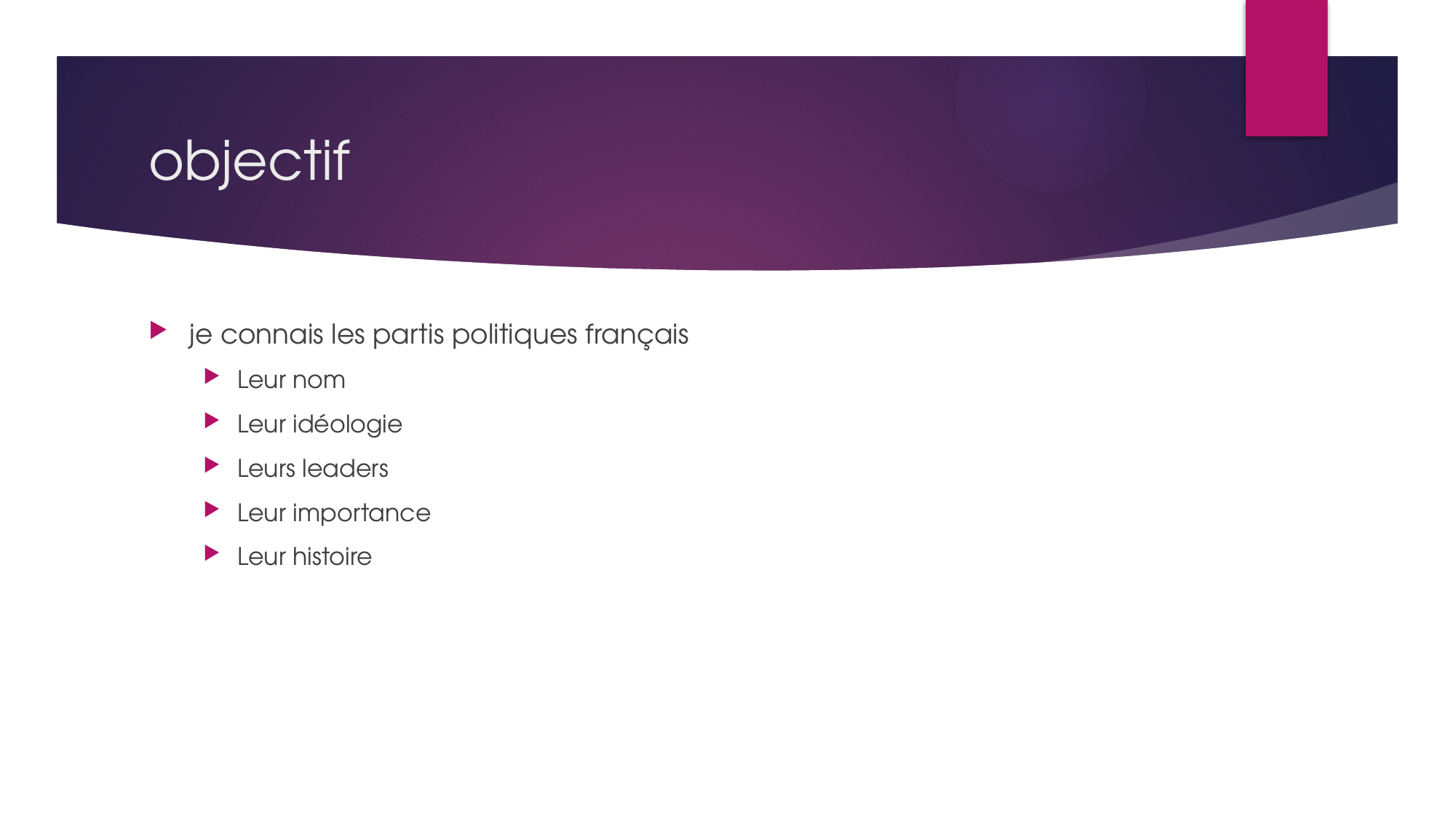

# objectif
je connais les partis politiques français
Leur nom
Leur idéologie
Leurs leaders
Leur importance
Leur histoire